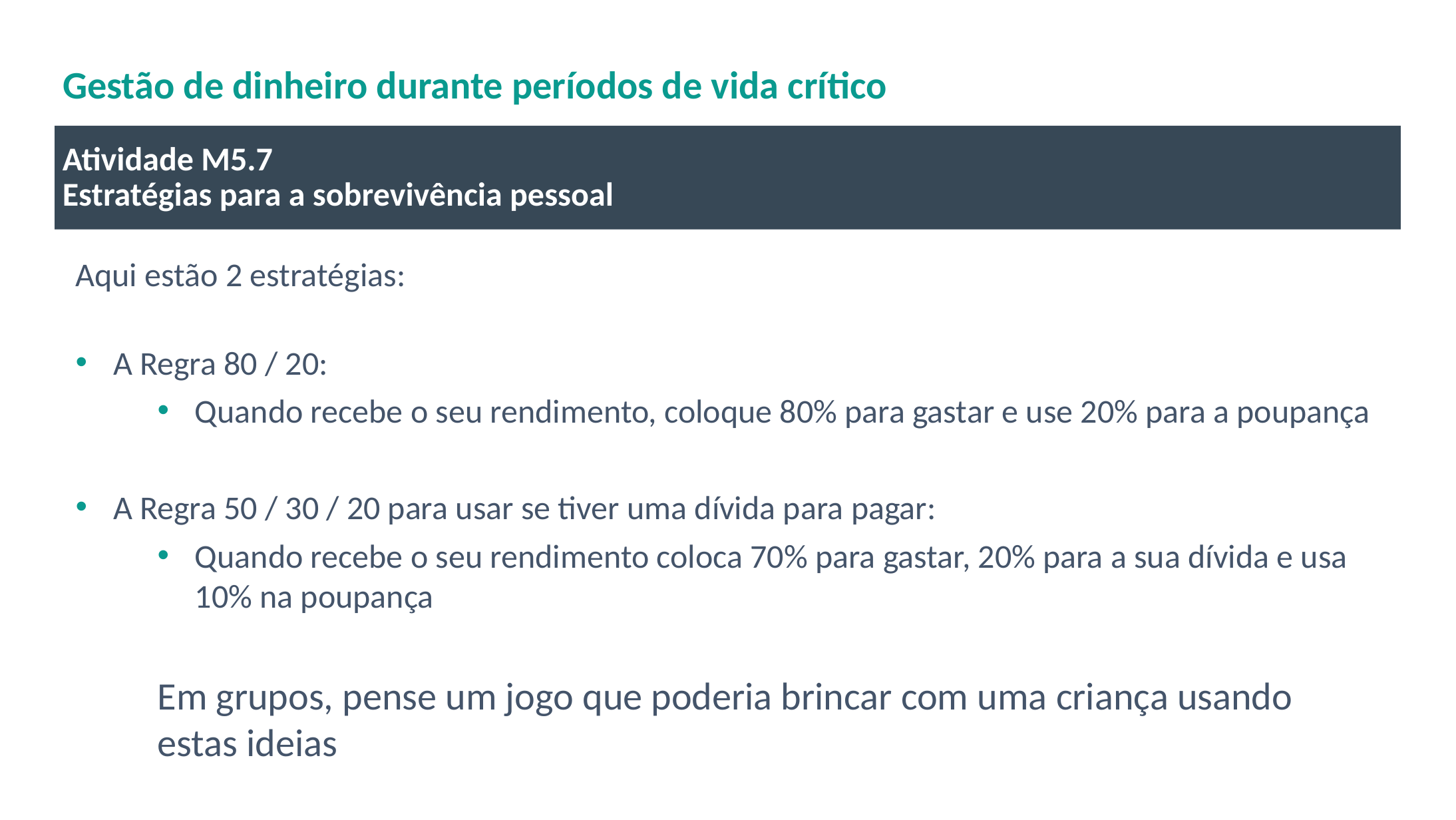

# Gestão de dinheiro durante períodos de vida crítico
Atividade M5.7
Estratégias para a sobrevivência pessoal
Aqui estão 2 estratégias:

A Regra 80 / 20:
Quando recebe o seu rendimento, coloque 80% para gastar e use 20% para a poupança

A Regra 50 / 30 / 20 para usar se tiver uma dívida para pagar:
Quando recebe o seu rendimento coloca 70% para gastar, 20% para a sua dívida e usa 10% na poupança

Em grupos, pense um jogo que poderia brincar com uma criança usando estas ideias